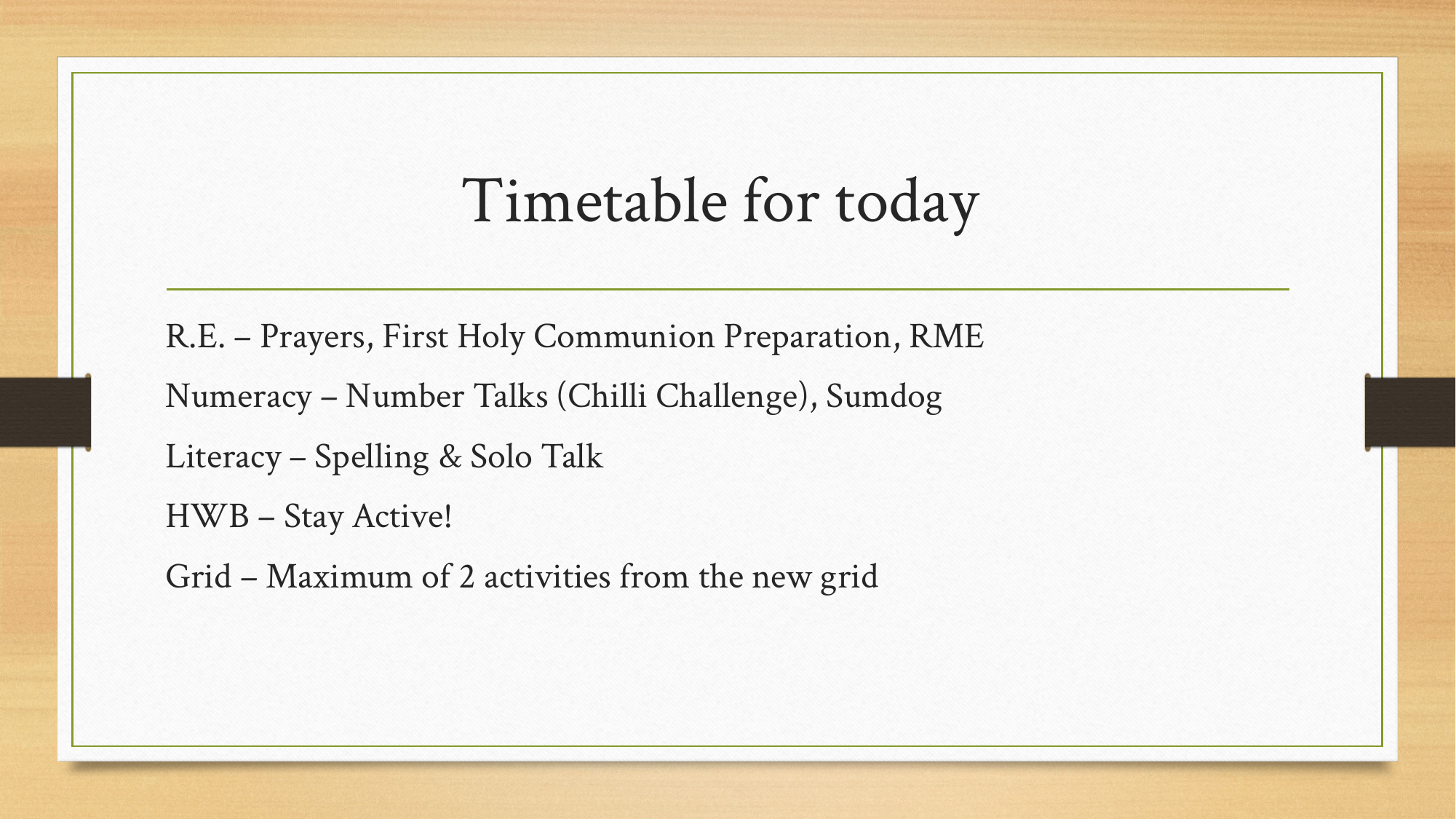

# Timetable for today
R.E. – Prayers, First Holy Communion Preparation, RME
Numeracy – Number Talks (Chilli Challenge), Sumdog
Literacy – Spelling & Solo Talk
HWB – Stay Active!
Grid – Maximum of 2 activities from the new grid